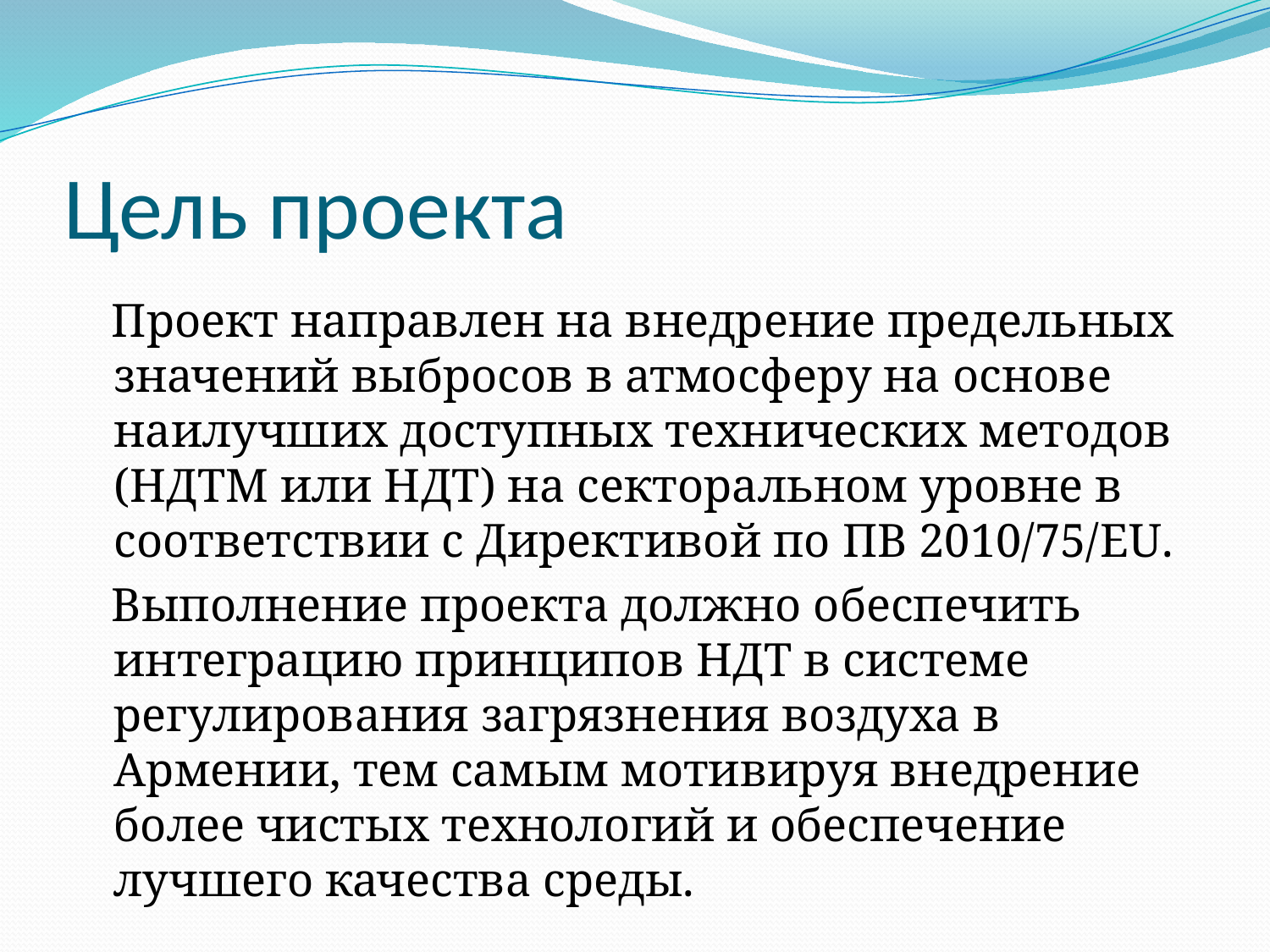

# Цель проекта
   Проект направлен на внедрение предельных значений выбросов в атмосферу на основе наилучших доступных технических методов (НДТМ или НДТ) на секторальном уровне в соответствии с Директивой по ПВ 2010/75/EU.
   Выполнение проекта должно обеспечить интеграцию принципов НДТ в системе регулирования загрязнения воздуха в Армении, тем самым мотивируя внедрение более чистых технологий и обеспечение лучшего качества среды.